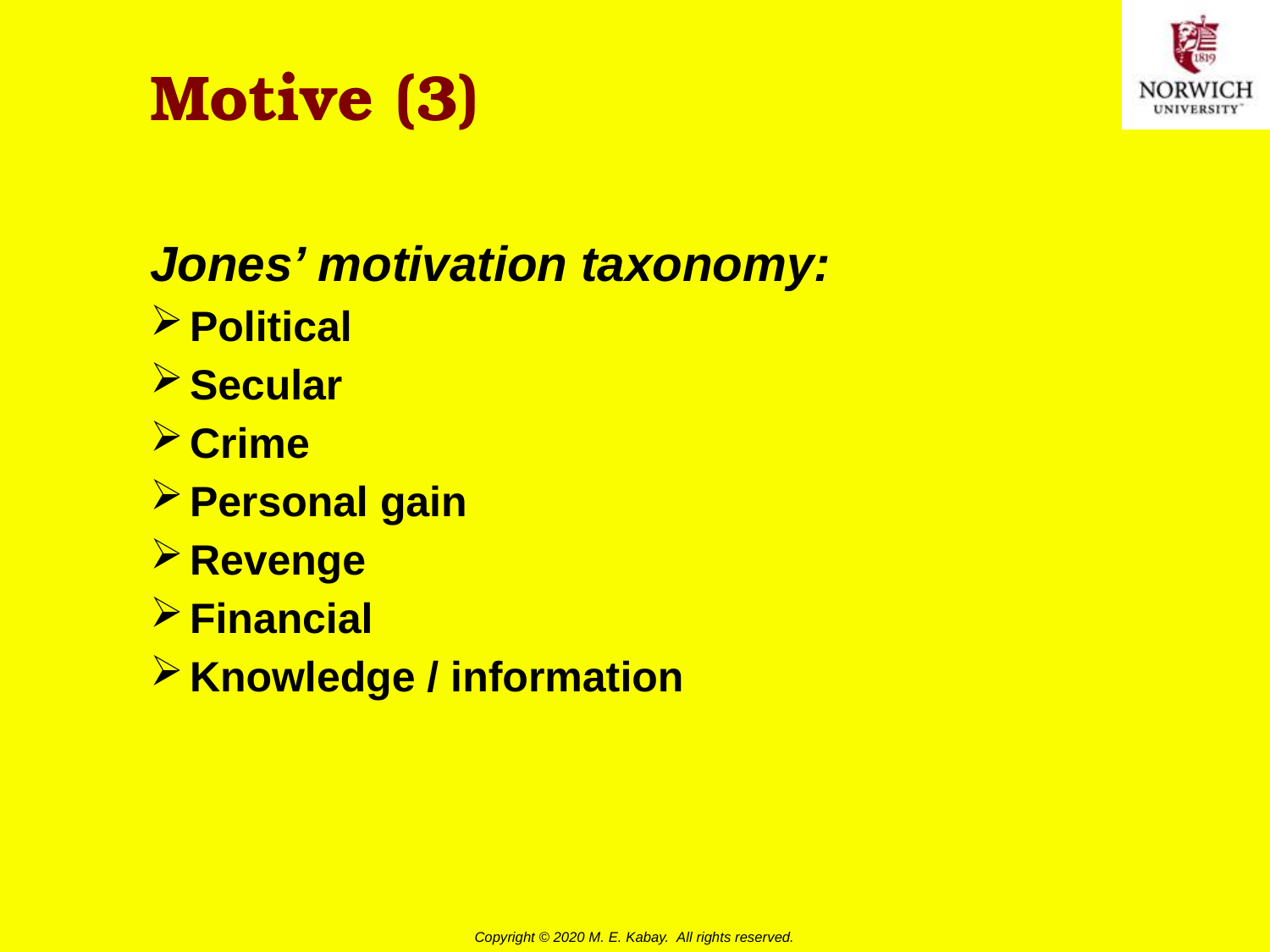

# Motive (3)
Jones’ motivation taxonomy:
Political
Secular
Crime
Personal gain
Revenge
Financial
Knowledge / information